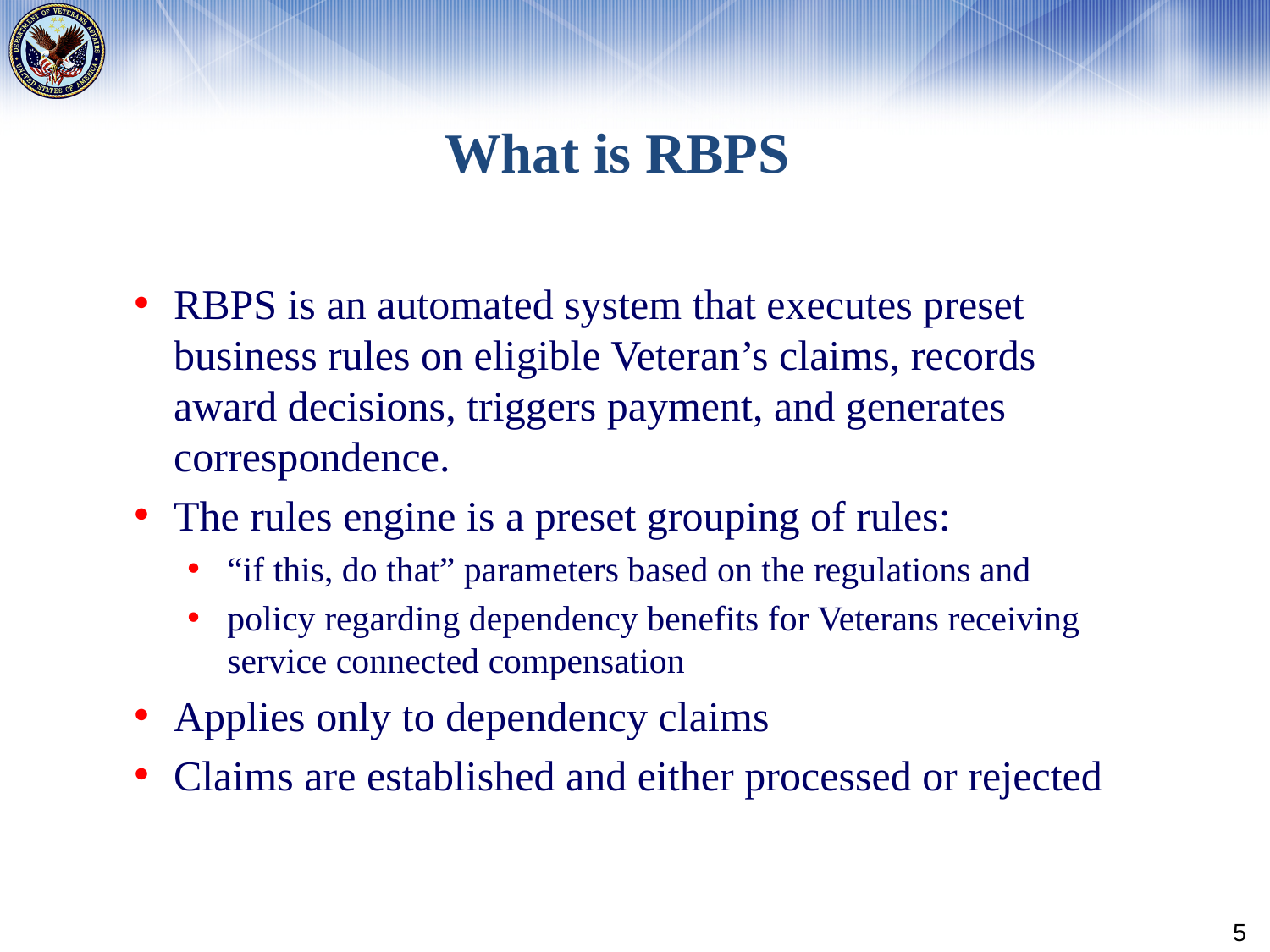

# What is RBPS
RBPS is an automated system that executes preset business rules on eligible Veteran’s claims, records award decisions, triggers payment, and generates correspondence.
The rules engine is a preset grouping of rules:
“if this, do that” parameters based on the regulations and
policy regarding dependency benefits for Veterans receiving service connected compensation
Applies only to dependency claims
Claims are established and either processed or rejected
5